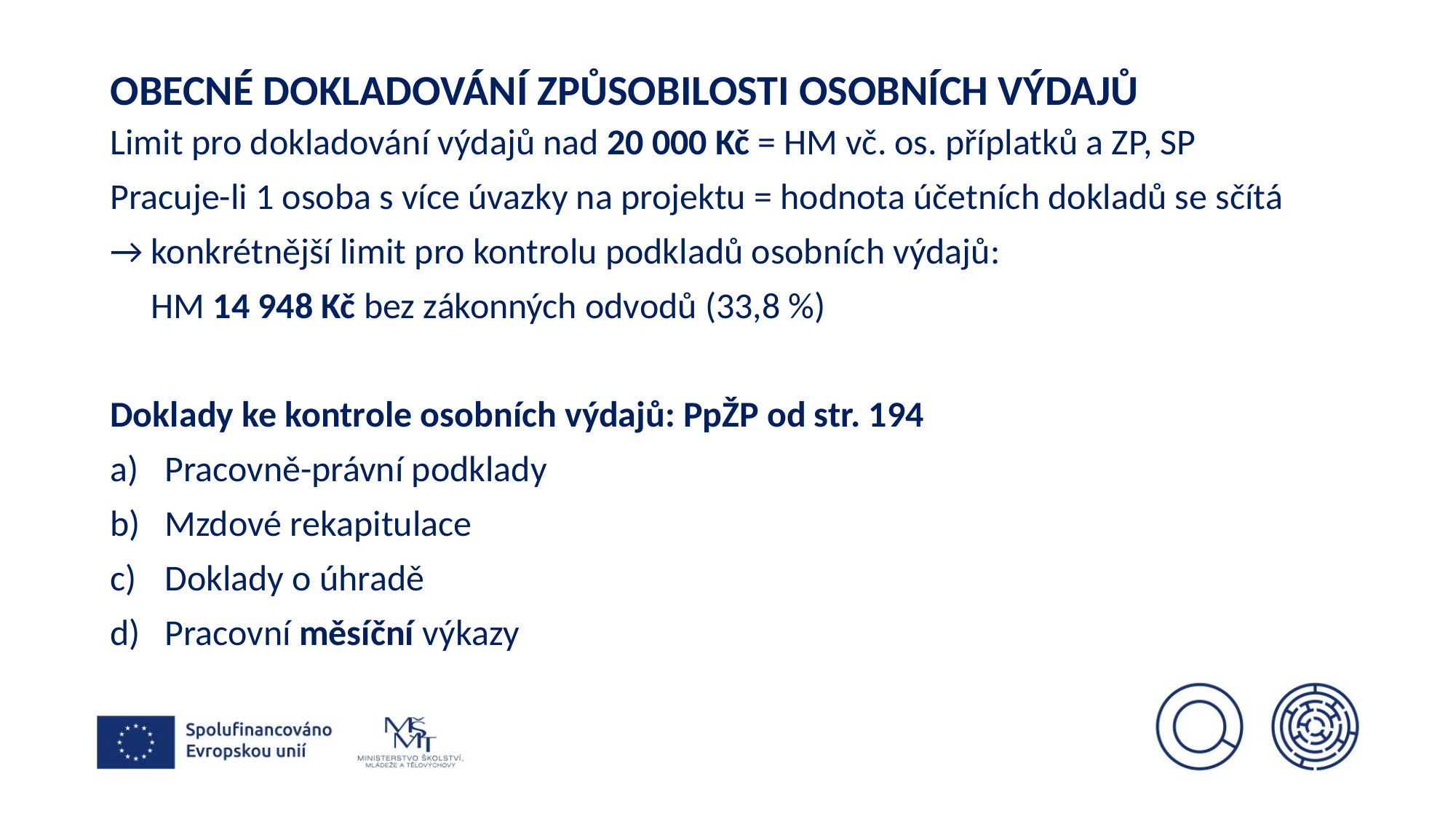

# Obecné Dokladování způsobilosti osobních výdajů
Limit pro dokladování výdajů nad 20 000 Kč = HM vč. os. příplatků a ZP, SP
Pracuje-li 1 osoba s více úvazky na projektu = hodnota účetních dokladů se sčítá
→ konkrétnější limit pro kontrolu podkladů osobních výdajů:
     HM 14 948 Kč bez zákonných odvodů (33,8 %)

Doklady ke kontrole osobních výdajů: PpŽP od str. 194
Pracovně-právní podklady
Mzdové rekapitulace
Doklady o úhradě
Pracovní měsíční výkazy